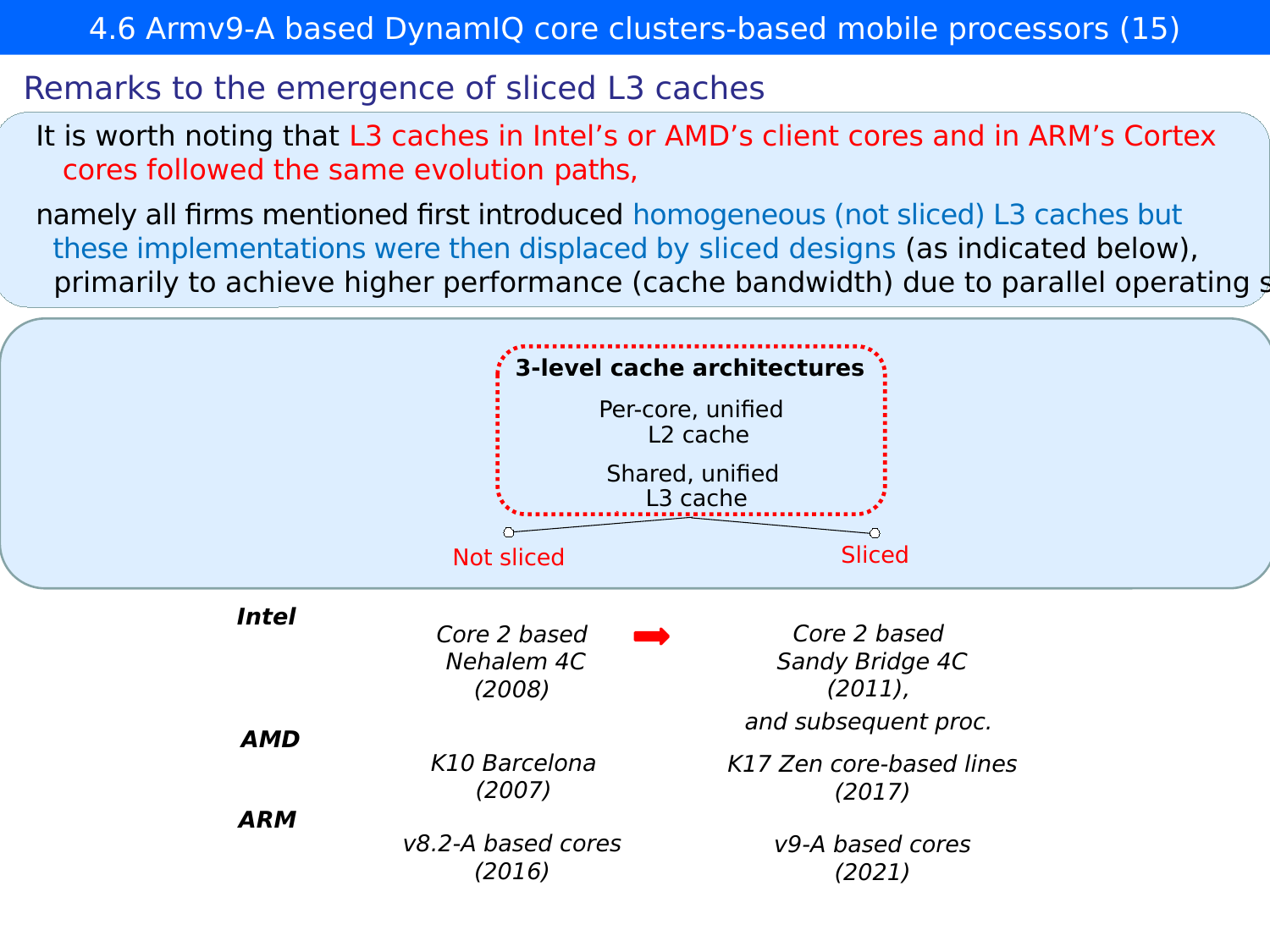

# 4.6 Armv9-A based DynamIQ core clusters-based mobile processors (15)
Remarks to the emergence of sliced L3 caches
It is worth noting that L3 caches in Intel’s or AMD’s client cores and in ARM’s Cortex
   cores followed the same evolution paths,
namely all firms mentioned first introduced homogeneous (not sliced) L3 caches but
  these implementations were then displaced by sliced designs (as indicated below),
  primarily to achieve higher performance (cache bandwidth) due to parallel operating slices.

3-level cache architectures
Per-core, unified
  L2 cache
Shared, unified
 L3 cache

Sliced
Not sliced

Intel
Core 2 based
 Sandy Bridge 4C
(2011),
and subsequent proc.
Core 2 based
 Nehalem 4C
(2008)

AMD
K10 Barcelona
(2007)
K17 Zen core-based lines
(2017)
ARM
v8.2-A based cores
(2016)
v9-A based cores
(2021)